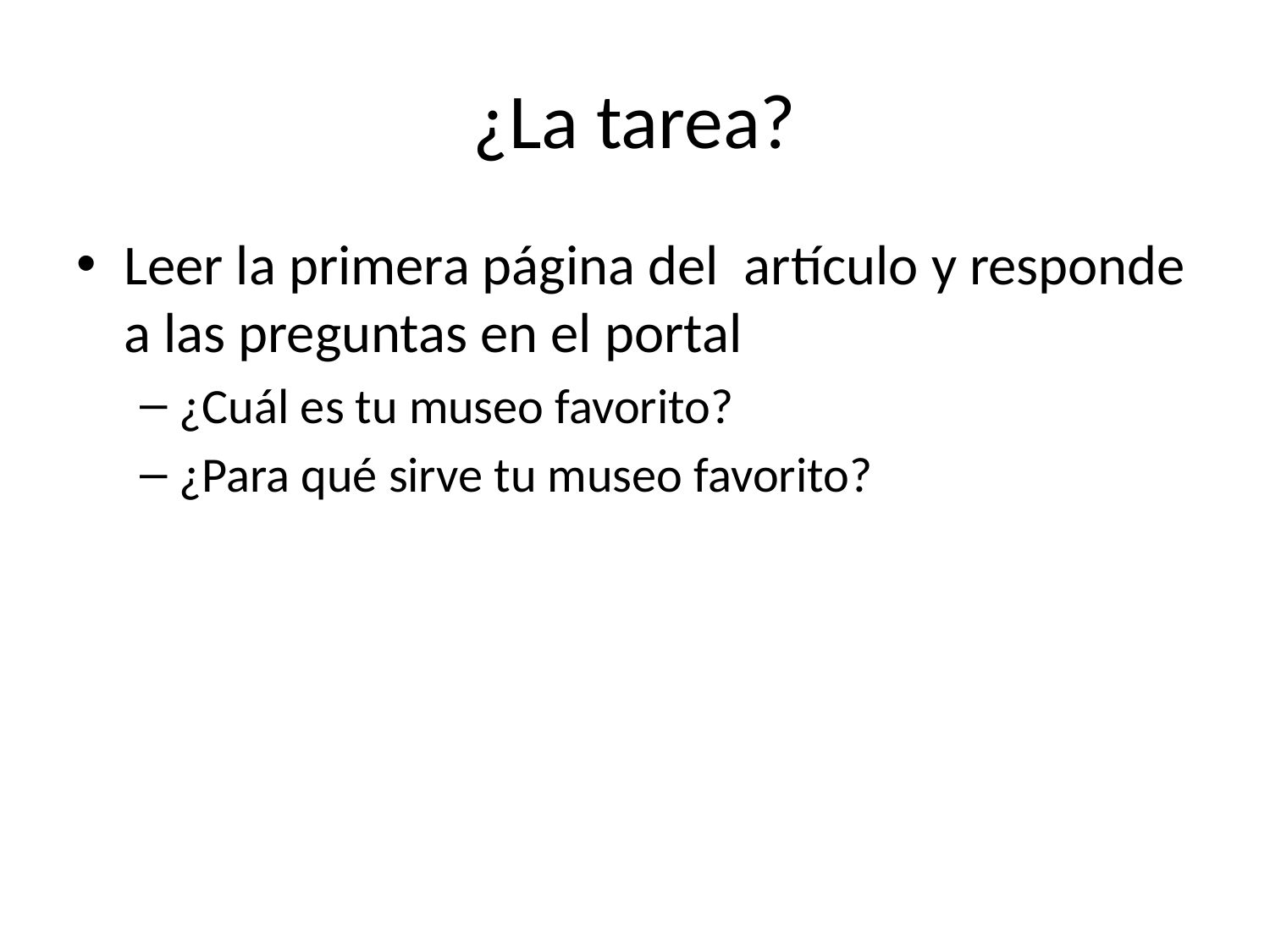

# ¿La tarea?
Leer la primera página del  artículo y responde a las preguntas en el portal
¿Cuál es tu museo favorito?
¿Para qué sirve tu museo favorito?